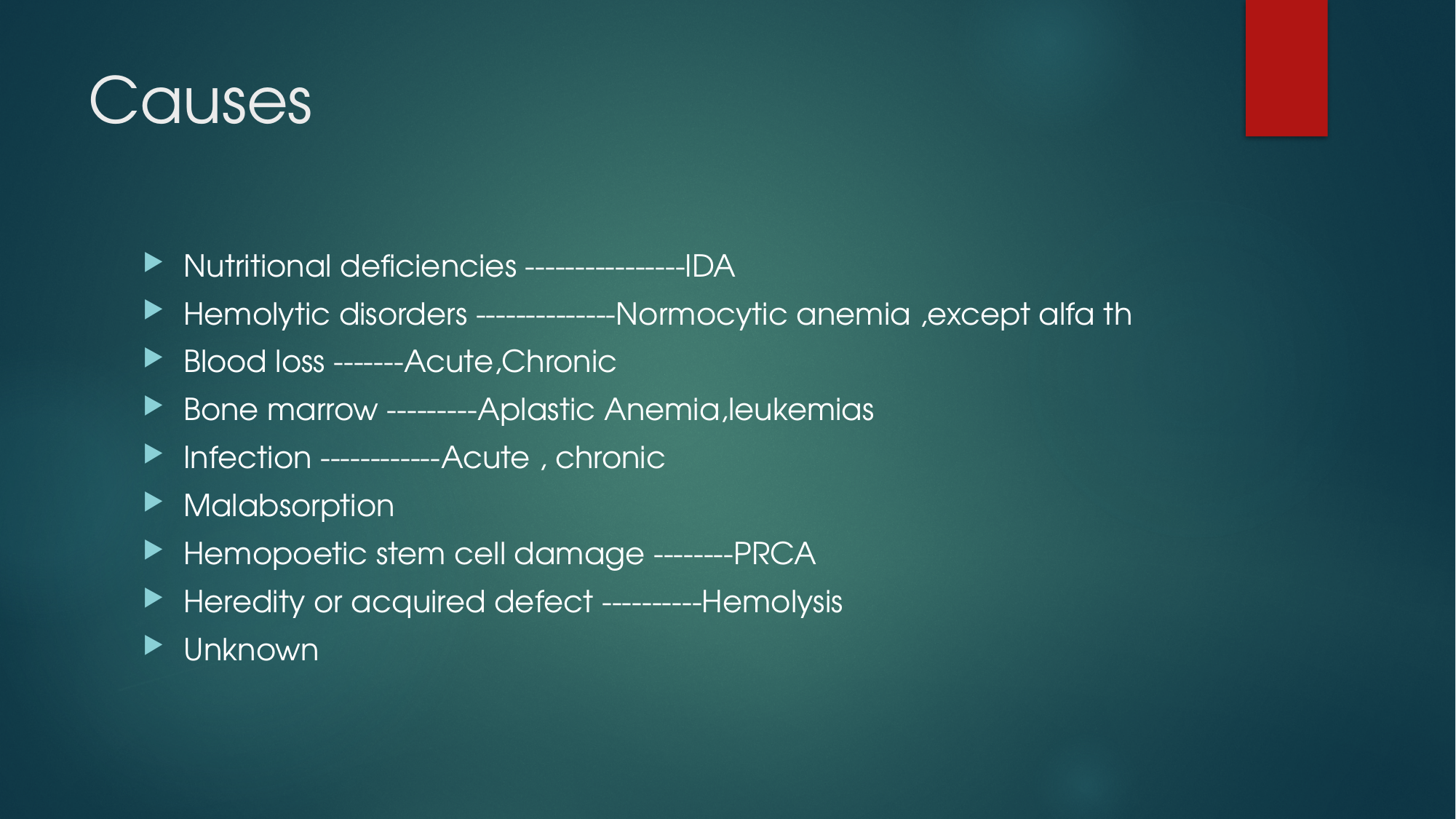

# Causes
Nutritional deficiencies ----------------IDA
Hemolytic disorders --------------Normocytic anemia ,except alfa th
Blood loss -------Acute,Chronic
Bone marrow ---------Aplastic Anemia,leukemias
Infection ------------Acute , chronic
Malabsorption
Hemopoetic stem cell damage --------PRCA
Heredity or acquired defect ----------Hemolysis
Unknown